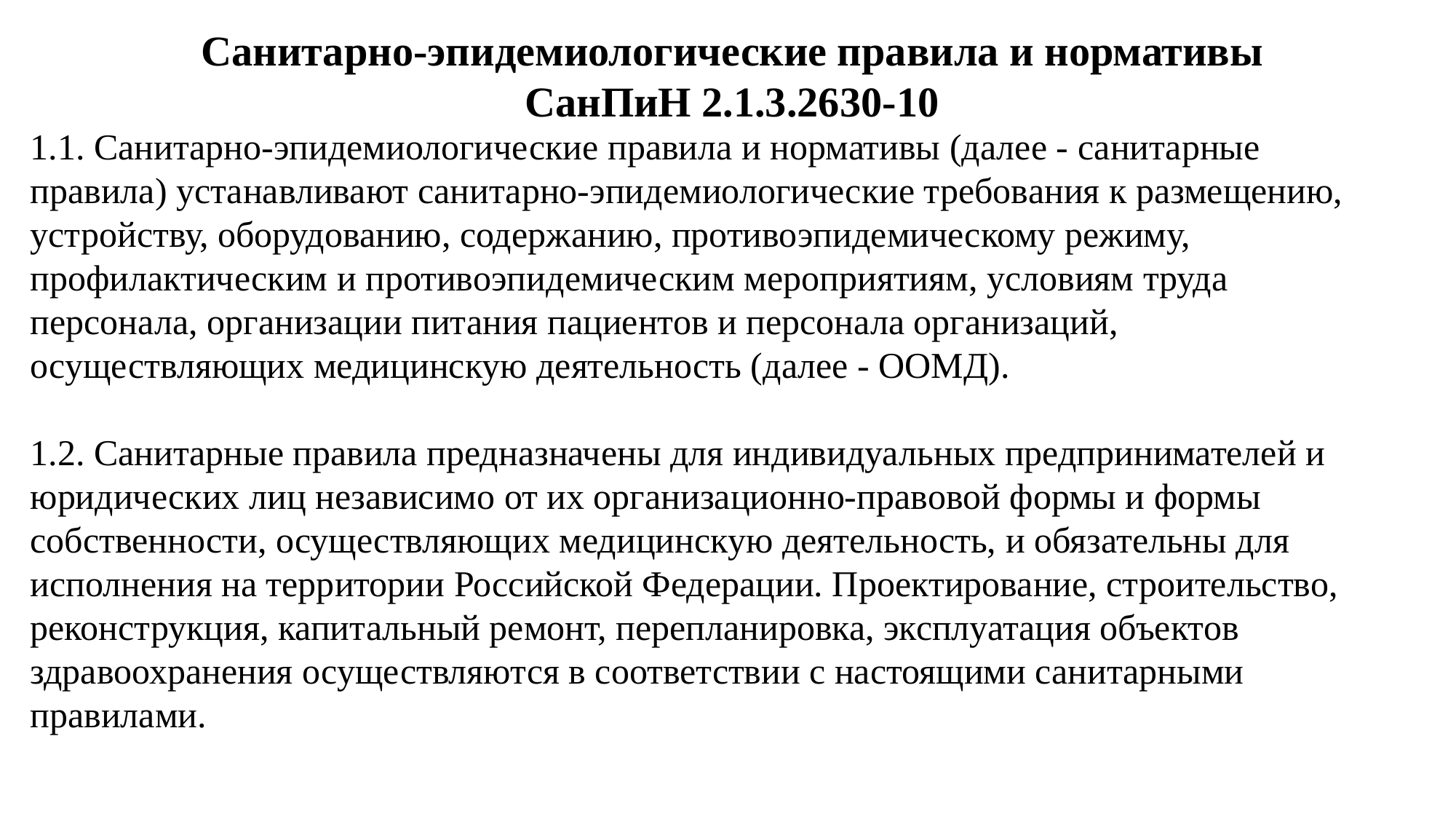

Санитарно-эпидемиологические правила и нормативы
СанПиН 2.1.3.2630-10
1.1. Санитарно-эпидемиологические правила и нормативы (далее - санитарные правила) устанавливают санитарно-эпидемиологические требования к размещению, устройству, оборудованию, содержанию, противоэпидемическому режиму, профилактическим и противоэпидемическим мероприятиям, условиям труда персонала, организации питания пациентов и персонала организаций, осуществляющих медицинскую деятельность (далее - ООМД).
1.2. Санитарные правила предназначены для индивидуальных предпринимателей и юридических лиц независимо от их организационно-правовой формы и формы собственности, осуществляющих медицинскую деятельность, и обязательны для исполнения на территории Российской Федерации. Проектирование, строительство, реконструкция, капитальный ремонт, перепланировка, эксплуатация объектов здравоохранения осуществляются в соответствии с настоящими санитарными правилами.